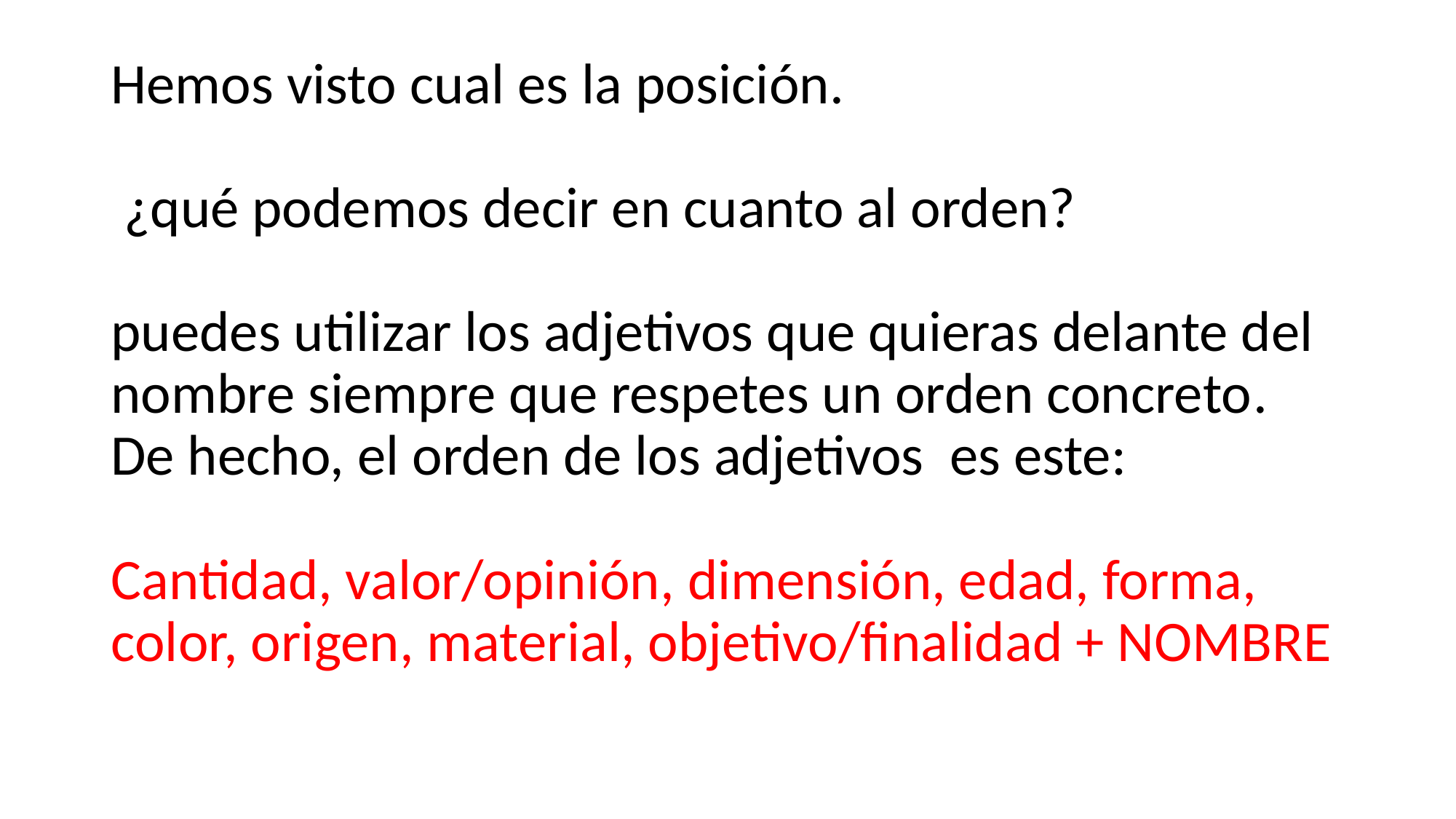

# Hemos visto cual es la posición. ¿qué podemos decir en cuanto al orden? puedes utilizar los adjetivos que quieras delante del nombre siempre que respetes un orden concreto. De hecho, el orden de los adjetivos  es este: Cantidad, valor/opinión, dimensión, edad, forma, color, origen, material, objetivo/finalidad + NOMBRE